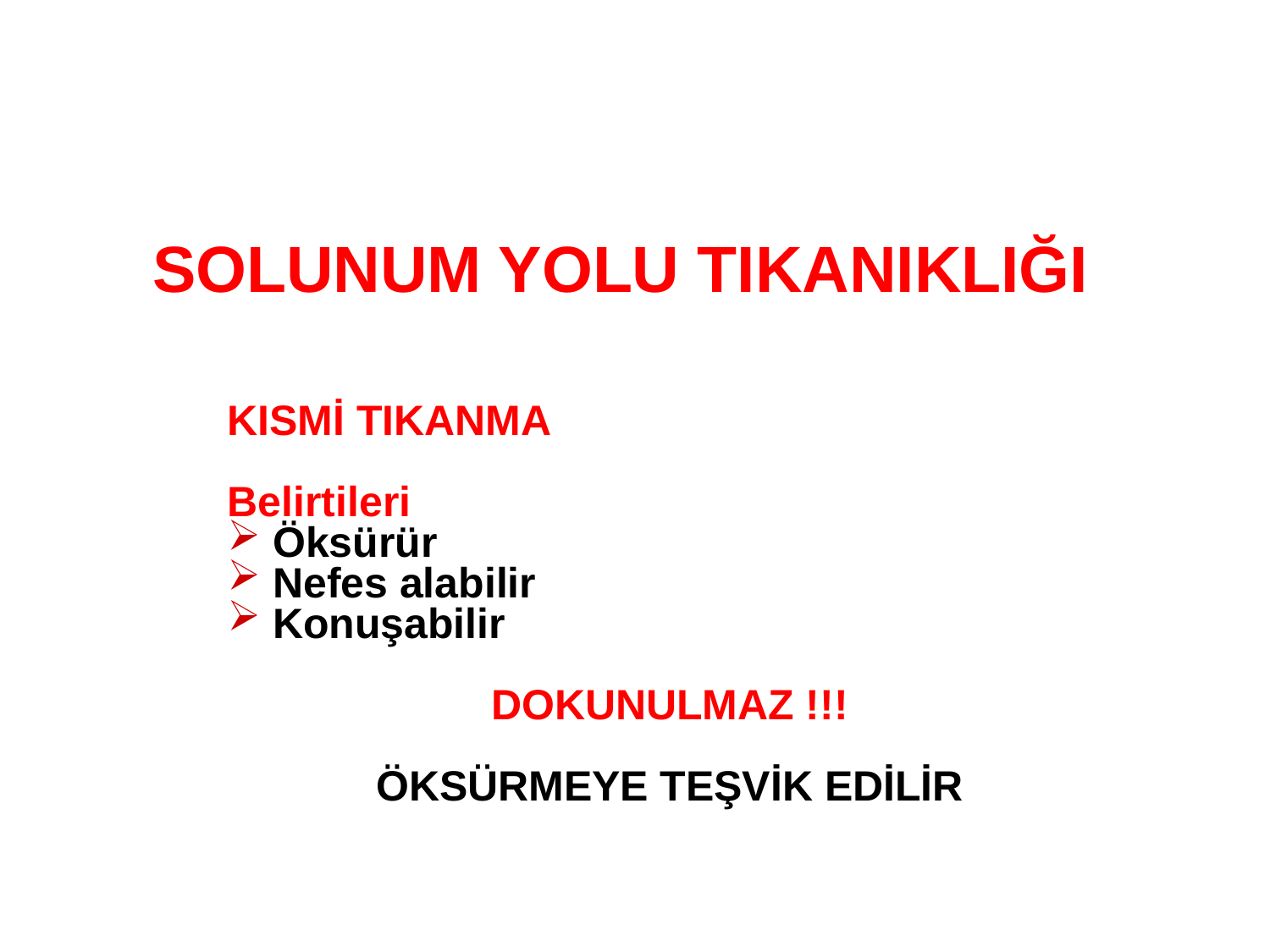

SOLUNUM YOLU TIKANIKLIĞI

KISMİ TIKANMA

Belirtileri
 Öksürür
 Nefes alabilir
 Konuşabilir

DOKUNULMAZ !!!

ÖKSÜRMEYE TEŞVİK EDİLİR